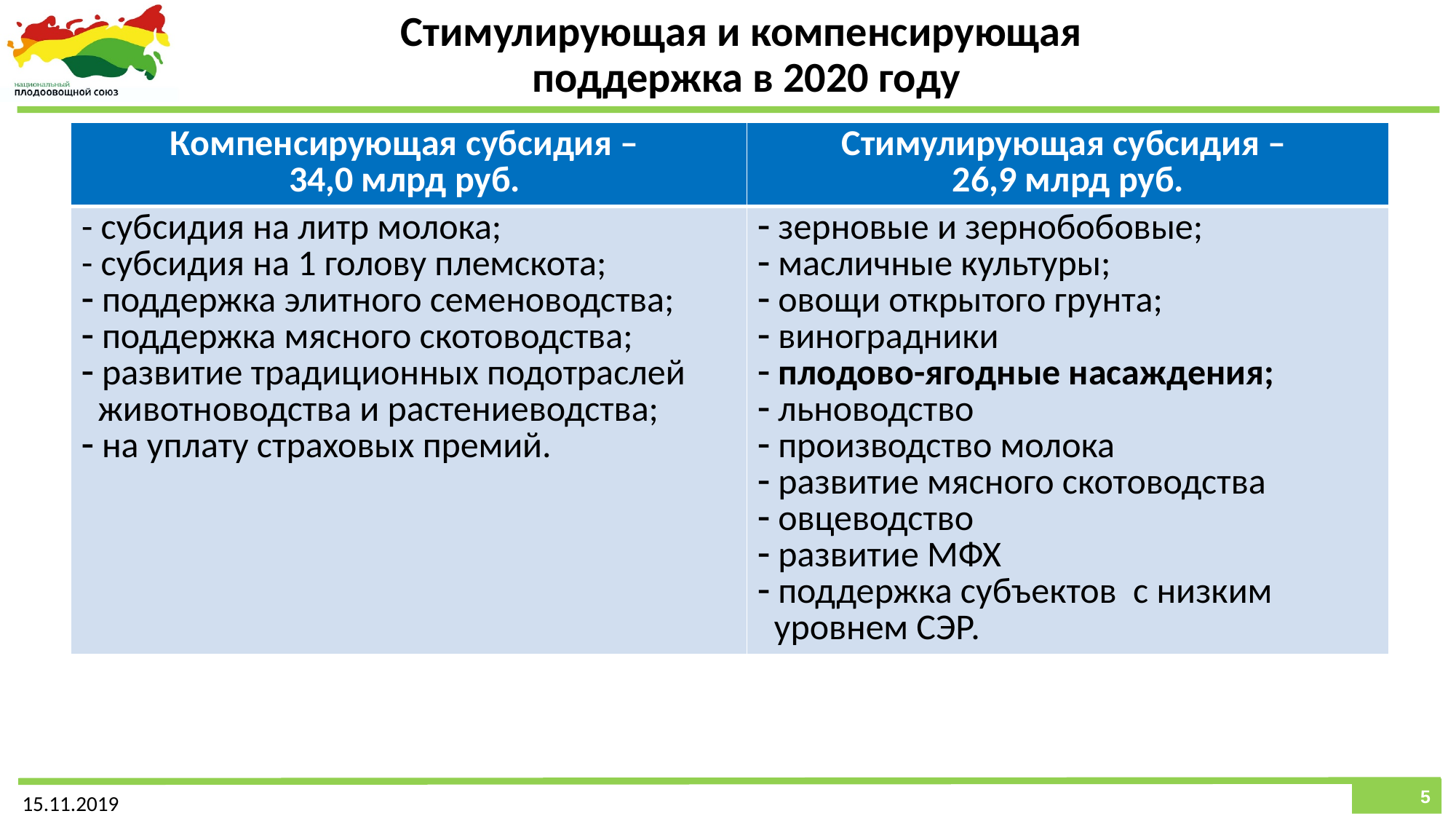

# Стимулирующая и компенсирующая поддержка в 2020 году
| Компенсирующая субсидия – 34,0 млрд руб. | Стимулирующая субсидия – 26,9 млрд руб. |
| --- | --- |
| - субсидия на литр молока; - субсидия на 1 голову племскота; поддержка элитного семеноводства; поддержка мясного скотоводства; развитие традиционных подотраслей животноводства и растениеводства; на уплату страховых премий. | зерновые и зернобобовые; масличные культуры; овощи открытого грунта; виноградники плодово-ягодные насаждения; льноводство производство молока развитие мясного скотоводства овцеводство развитие МФХ поддержка субъектов с низким уровнем СЭР. |
5
15.11.2019